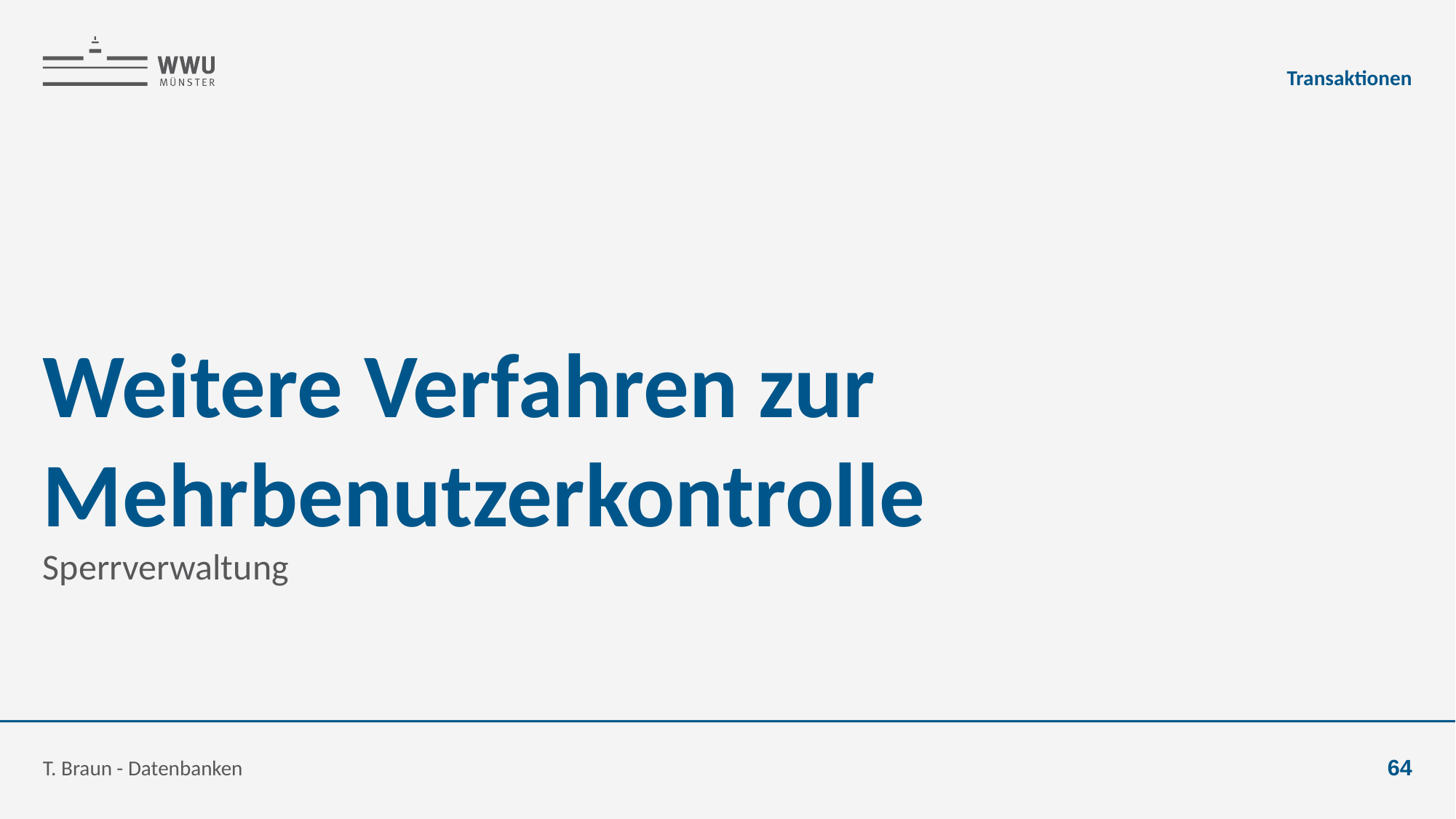

Transaktionen
# Weitere Verfahren zur Mehrbenutzerkontrolle
Sperrverwaltung
T. Braun - Datenbanken
64